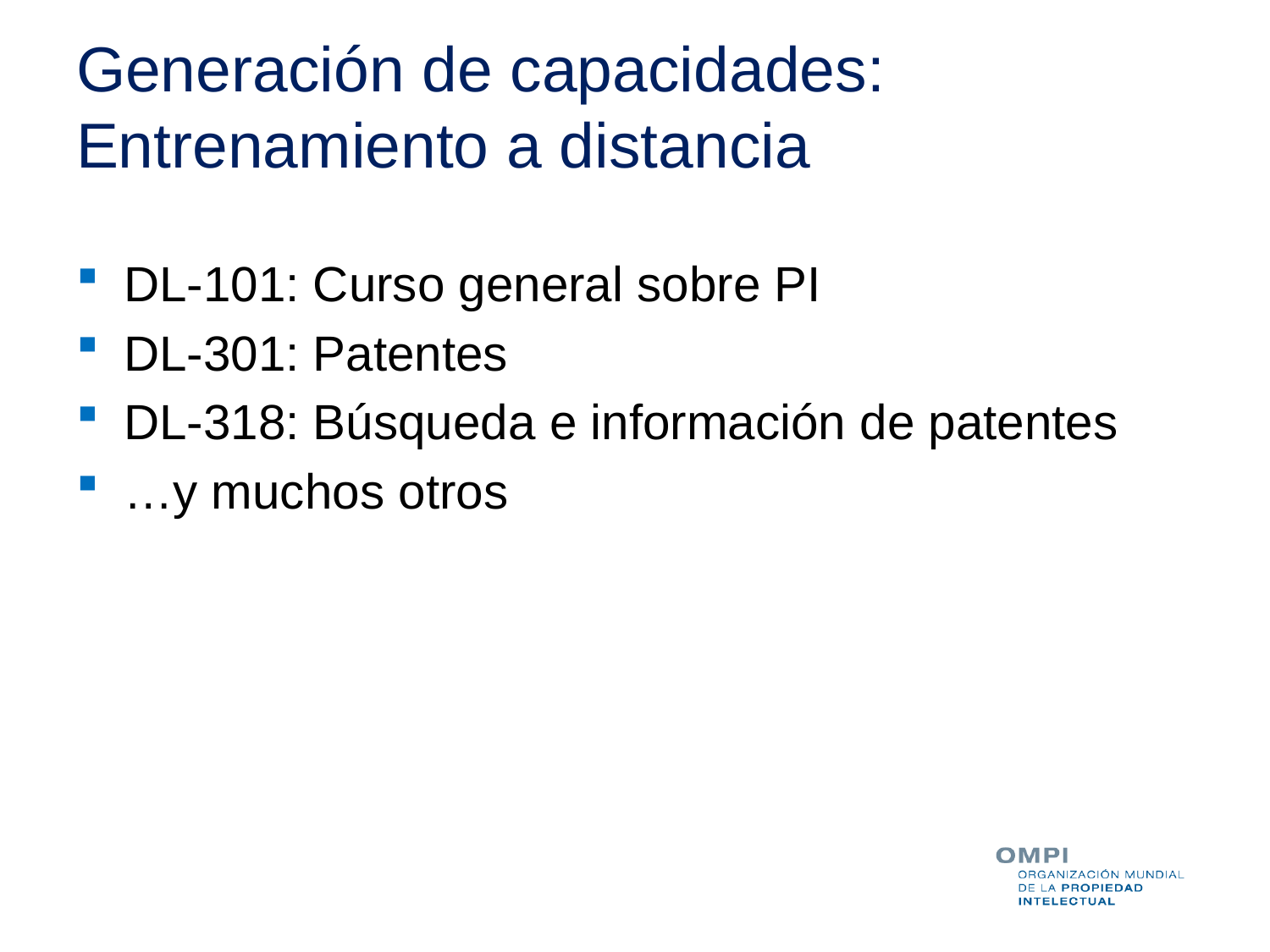

# Generación de capacidades: Entrenamiento a distancia
DL-101: Curso general sobre PI
DL-301: Patentes
DL-318: Búsqueda e información de patentes
…y muchos otros